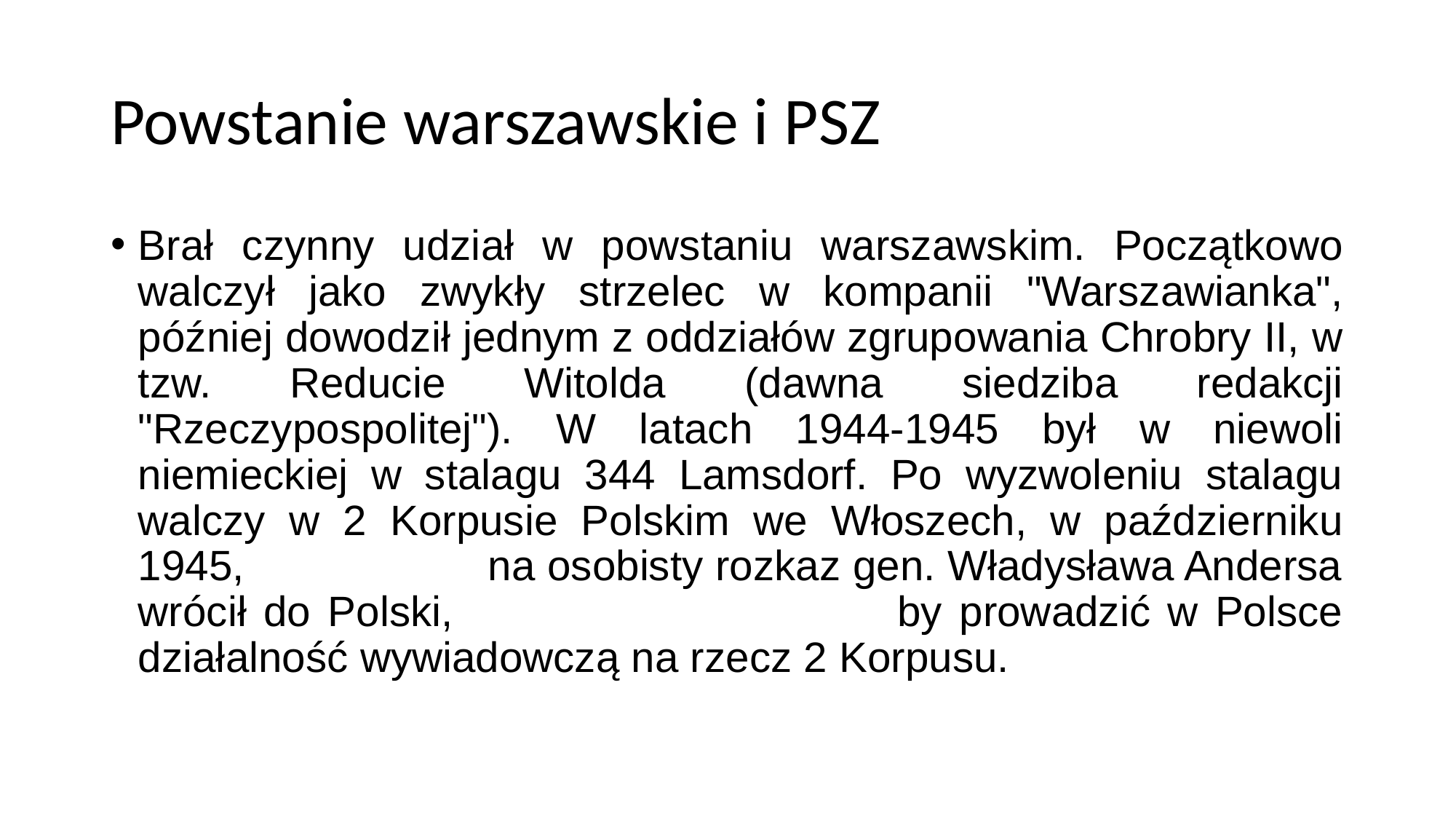

# Powstanie warszawskie i PSZ
Brał czynny udział w powstaniu warszawskim. Początkowo walczył jako zwykły strzelec w kompanii "Warszawianka", później dowodził jednym z oddziałów zgrupowania Chrobry II, w tzw. Reducie Witolda (dawna siedziba redakcji "Rzeczypospolitej"). W latach 1944-1945 był w niewoli niemieckiej w stalagu 344 Lamsdorf. Po wyzwoleniu stalagu walczy w 2 Korpusie Polskim we Włoszech, w październiku 1945,                    na osobisty rozkaz gen. Władysława Andersa wrócił do Polski,                          by prowadzić w Polsce działalność wywiadowczą na rzecz 2 Korpusu.